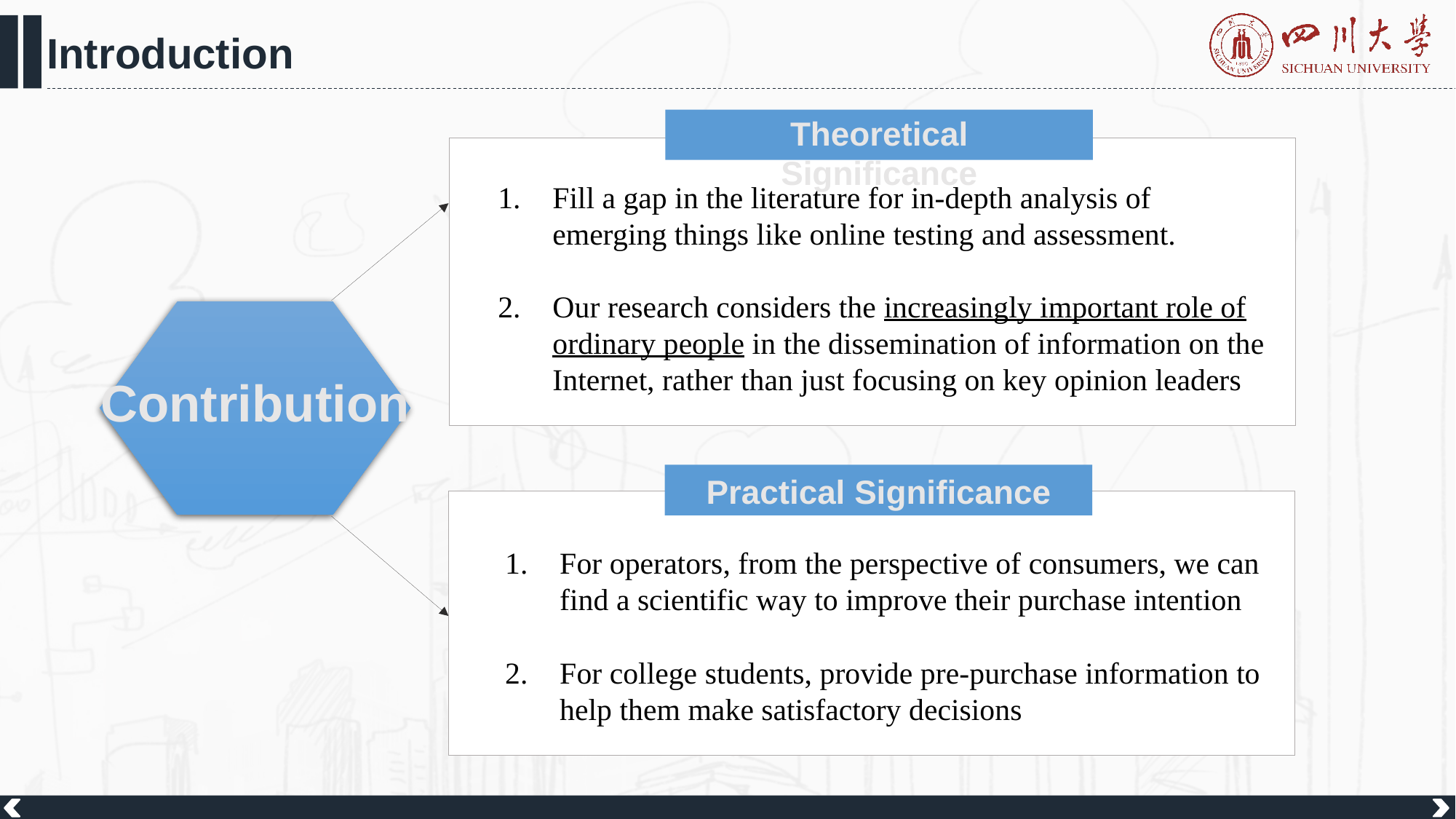

Theoretical Significance

Fill a gap in the literature for in-depth analysis of emerging things like online testing and assessment.

Our research considers the increasingly important role of ordinary people in the dissemination of information on the Internet, rather than just focusing on key opinion leaders

Contribution

Practical Significance

For operators, from the perspective of consumers, we can find a scientific way to improve their purchase intention

For college students, provide pre-purchase information to help them make satisfactory decisions